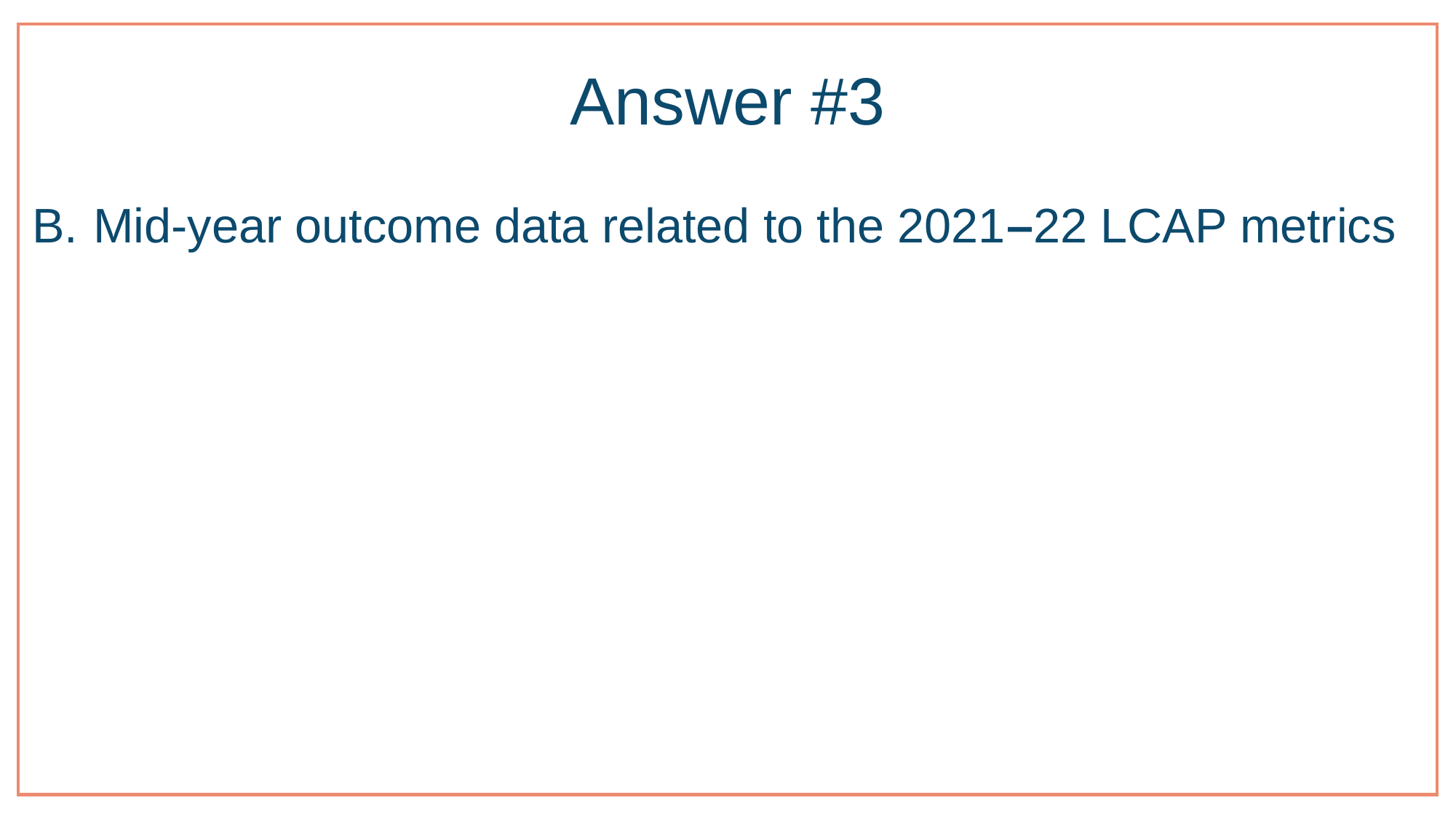

# Answer #3
Mid-year outcome data related to the 2021–22 LCAP metrics